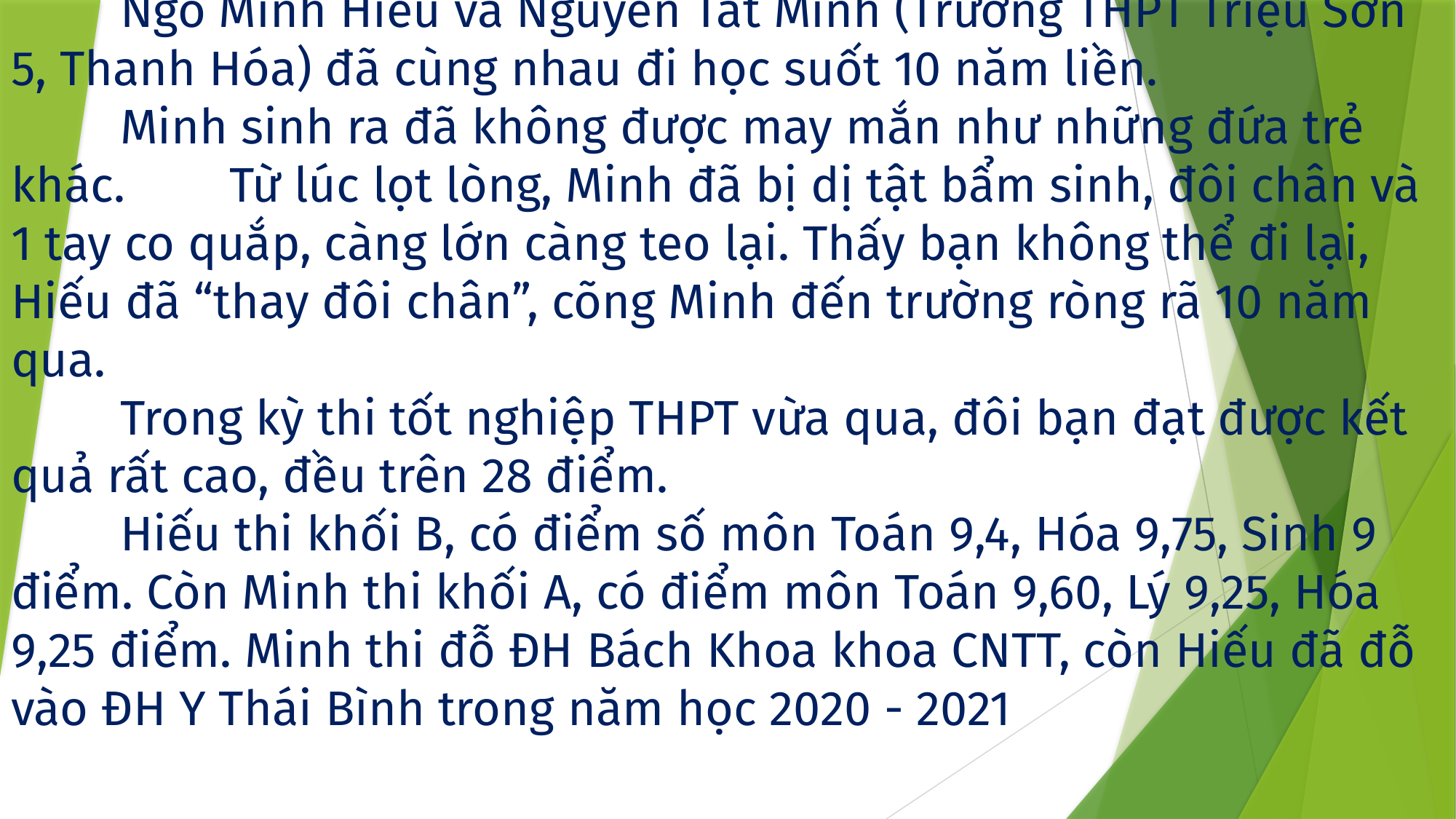

# Ngô Minh Hiếu và Nguyễn Tất Minh (Trường THPT Triệu Sơn 5, Thanh Hóa) đã cùng nhau đi học suốt 10 năm liền. Minh sinh ra đã không được may mắn như những đứa trẻ khác. 	Từ lúc lọt lòng, Minh đã bị dị tật bẩm sinh, đôi chân và 1 tay co quắp, càng lớn càng teo lại. Thấy bạn không thể đi lại, Hiếu đã “thay đôi chân”, cõng Minh đến trường ròng rã 10 năm qua. Trong kỳ thi tốt nghiệp THPT vừa qua, đôi bạn đạt được kết quả rất cao, đều trên 28 điểm. Hiếu thi khối B, có điểm số môn Toán 9,4, Hóa 9,75, Sinh 9 điểm. Còn Minh thi khối A, có điểm môn Toán 9,60, Lý 9,25, Hóa 9,25 điểm. Minh thi đỗ ĐH Bách Khoa khoa CNTT, còn Hiếu đã đỗ vào ĐH Y Thái Bình trong năm học 2020 - 2021